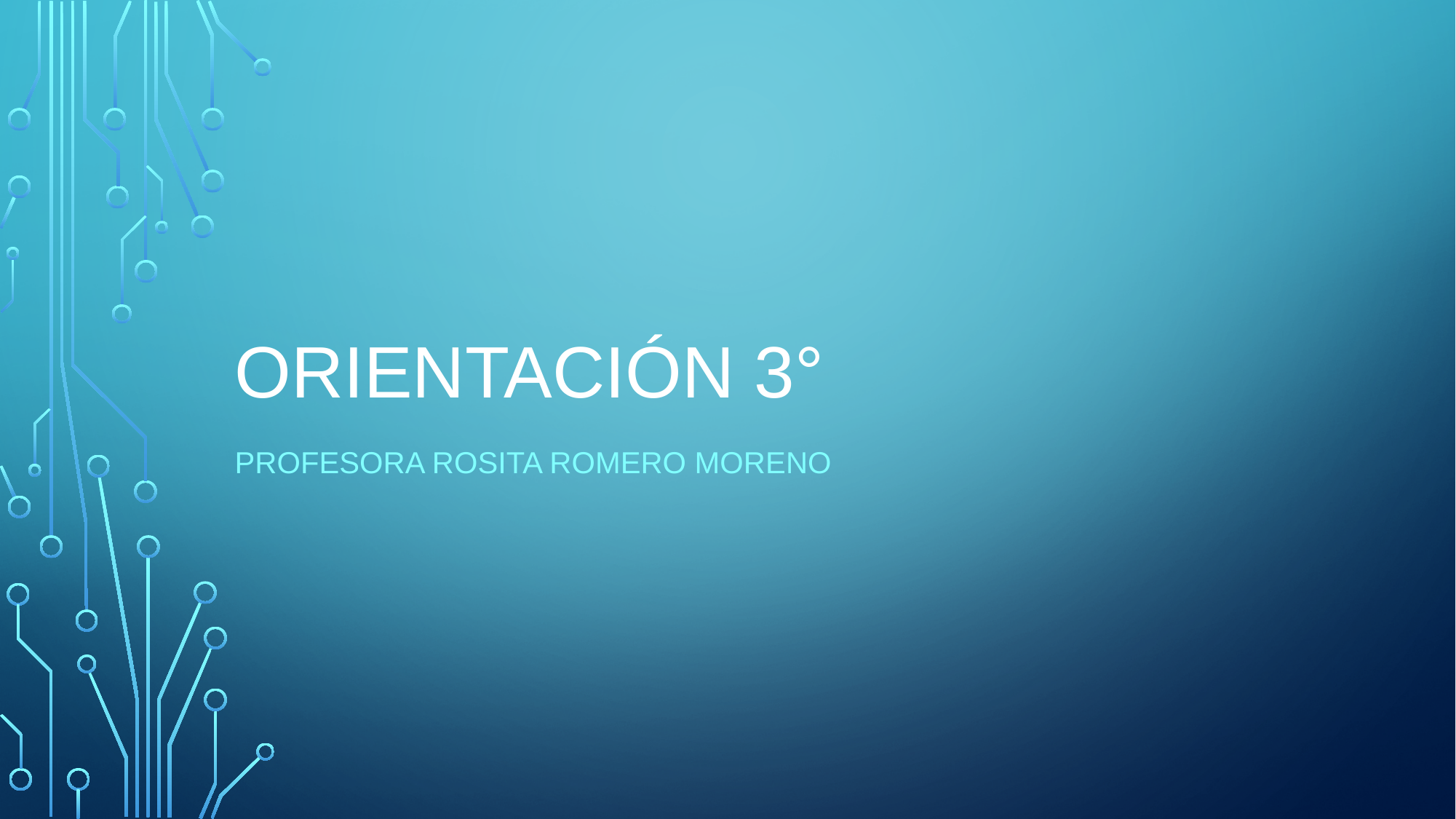

# Orientación 3°
Profesora rosita romero moreno